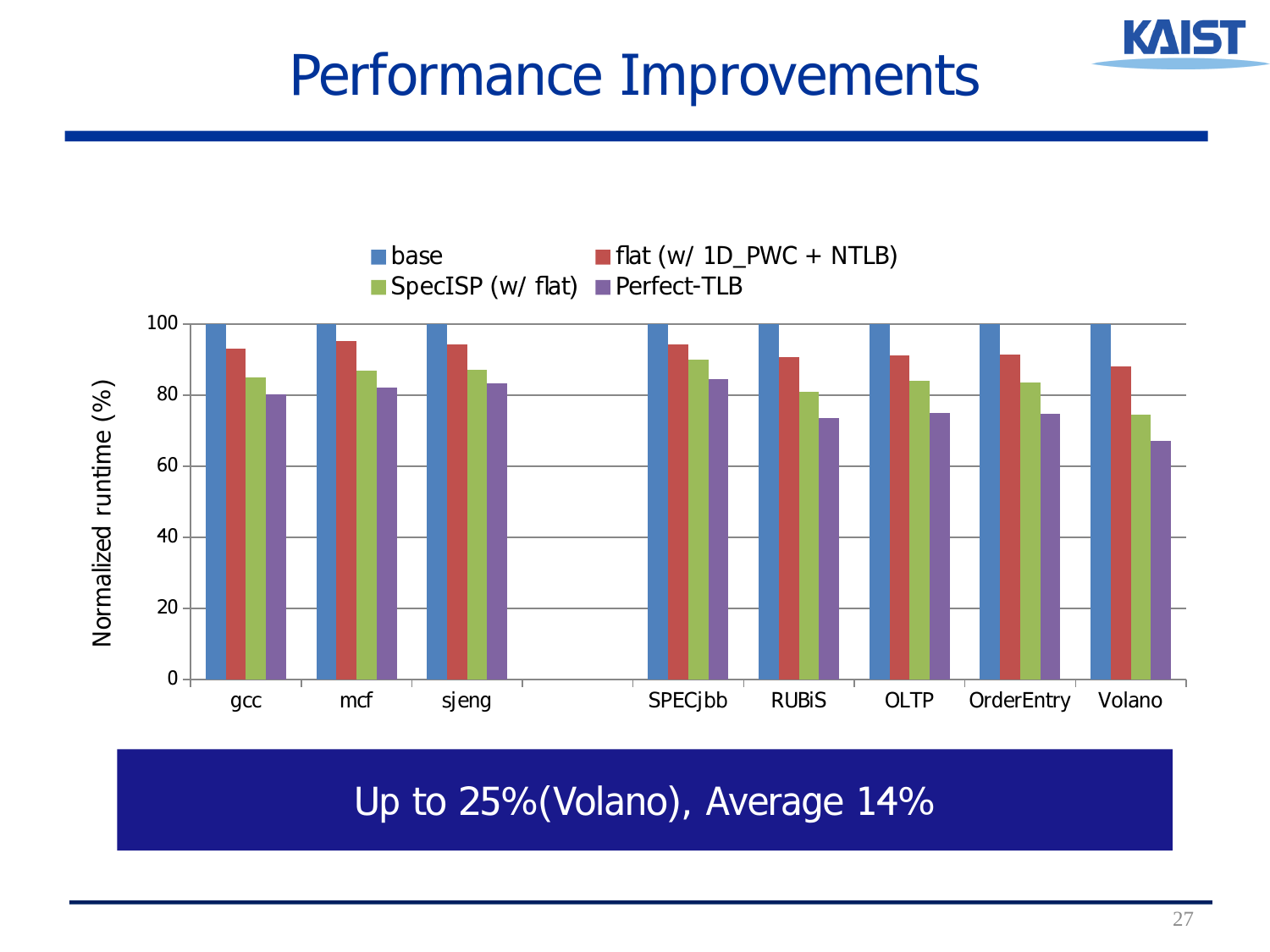

# Performance Improvements

### Chart

| Category | base | flat (w/ 1D_PWC + NTLB) | SpecISP (w/ flat) | Perfect-TLB |
|---|---|---|---|---|
| gcc | 100.0 | 93.06818453076149 | 85.02449262640812 | 80.2738280709481 |
| mcf | 100.0 | 95.19520781338676 | 86.9757201309062 | 82.19008560613278 |
| sjeng | 100.0 | 94.1877218330851 | 87.21101462383761 | 83.29832678935738 |
|  | None | None | None | None |
| SPECjbb | 100.0 | 94.32284507579269 | 89.92703908220872 | 84.3923668189132 |
| RUBiS | 100.0 | 90.56736591739354 | 80.93107201773924 | 73.47949962816277 |
| OLTP | 100.0 | 91.1530754964377 | 83.99976874074265 | 75.03577523361177 |
| OrderEntry | 100.0 | 91.51543849912672 | 83.46966921604658 | 74.63529839909172 |
| Volano | 100.0 | 88.06529042049621 | 74.48755998858205 | 67.16135404062409 |
Up to 25%(Volano), Average 14%

27